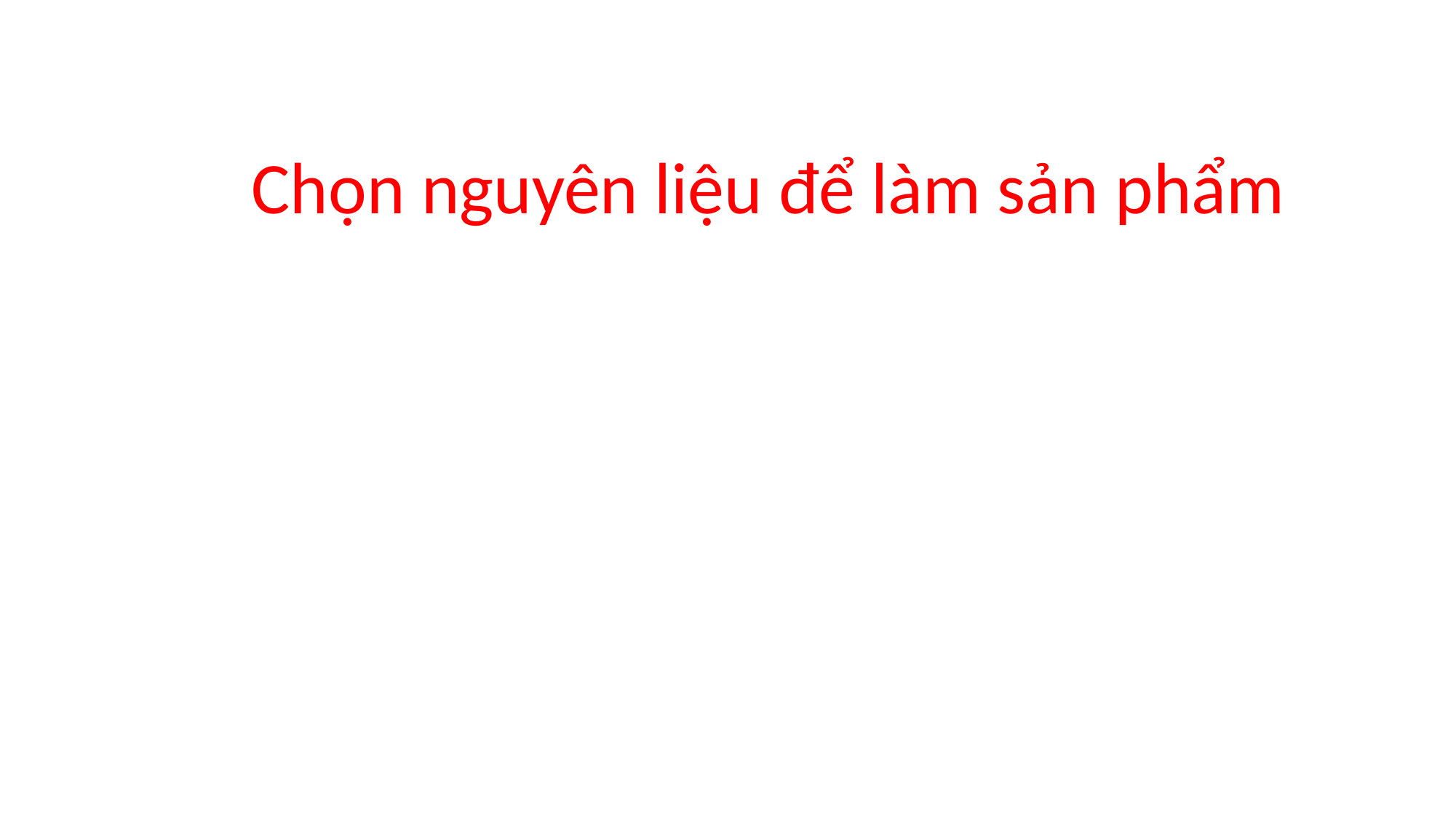

Chọn nguyên liệu để làm sản phẩm